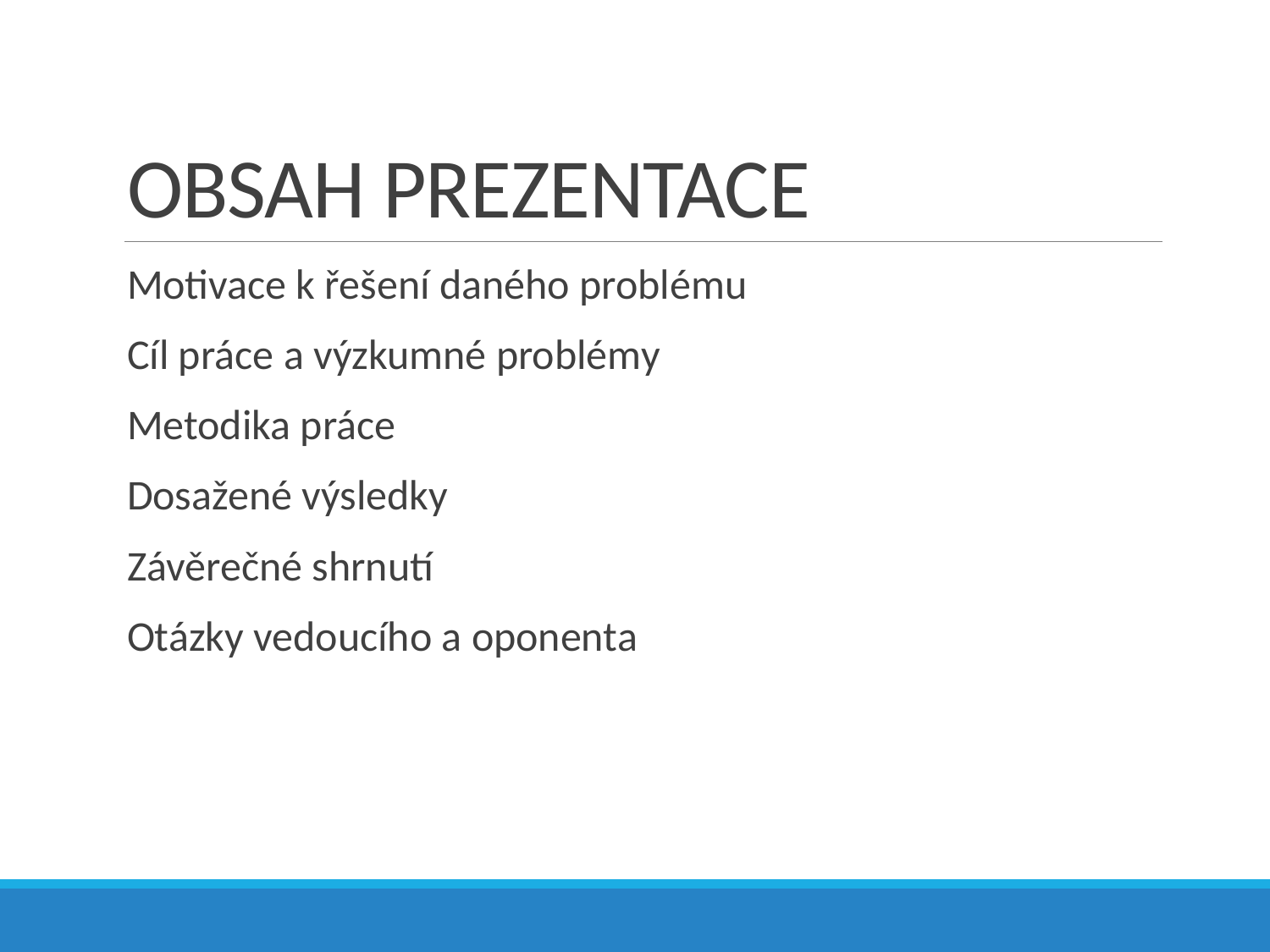

# OBSAH PREZENTACE
Motivace k řešení daného problému
Cíl práce a výzkumné problémy
Metodika práce
Dosažené výsledky
Závěrečné shrnutí
Otázky vedoucího a oponenta